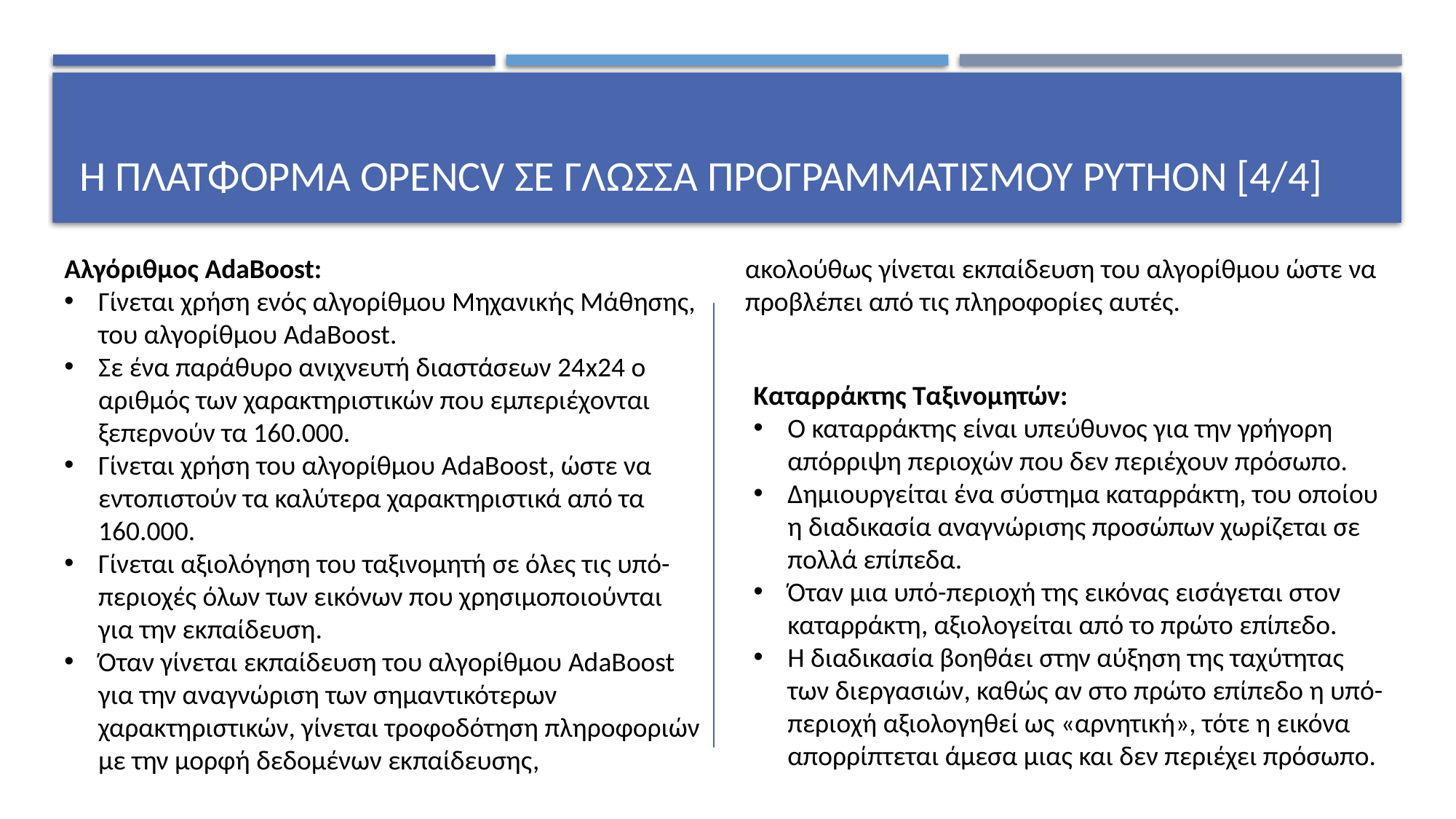

# Η πλατφόρμα OpenCV σε γλώσσα προγραμματισμού Python [4/4]
Αλγόριθμος AdaBoost:
Γίνεται χρήση ενός αλγορίθμου Μηχανικής Μάθησης, του αλγορίθμου AdaBoost.
Σε ένα παράθυρο ανιχνευτή διαστάσεων 24x24 ο αριθμός των χαρακτηριστικών που εμπεριέχονται ξεπερνούν τα 160.000.
Γίνεται χρήση του αλγορίθμου AdaBoost, ώστε να εντοπιστούν τα καλύτερα χαρακτηριστικά από τα 160.000.
Γίνεται αξιολόγηση του ταξινομητή σε όλες τις υπό-περιοχές όλων των εικόνων που χρησιμοποιούνται για την εκπαίδευση.
Όταν γίνεται εκπαίδευση του αλγορίθμου AdaBoost για την αναγνώριση των σημαντικότερων χαρακτηριστικών, γίνεται τροφοδότηση πληροφοριών με την μορφή δεδομένων εκπαίδευσης,
ακολούθως γίνεται εκπαίδευση του αλγορίθμου ώστε να προβλέπει από τις πληροφορίες αυτές.

Καταρράκτης Ταξινομητών:
Ο καταρράκτης είναι υπεύθυνος για την γρήγορη απόρριψη περιοχών που δεν περιέχουν πρόσωπο.
Δημιουργείται ένα σύστημα καταρράκτη, του οποίου η διαδικασία αναγνώρισης προσώπων χωρίζεται σε πολλά επίπεδα.
Όταν μια υπό-περιοχή της εικόνας εισάγεται στον καταρράκτη, αξιολογείται από το πρώτο επίπεδο.
Η διαδικασία βοηθάει στην αύξηση της ταχύτητας των διεργασιών, καθώς αν στο πρώτο επίπεδο η υπό-περιοχή αξιολογηθεί ως «αρνητική», τότε η εικόνα απορρίπτεται άμεσα μιας και δεν περιέχει πρόσωπο.